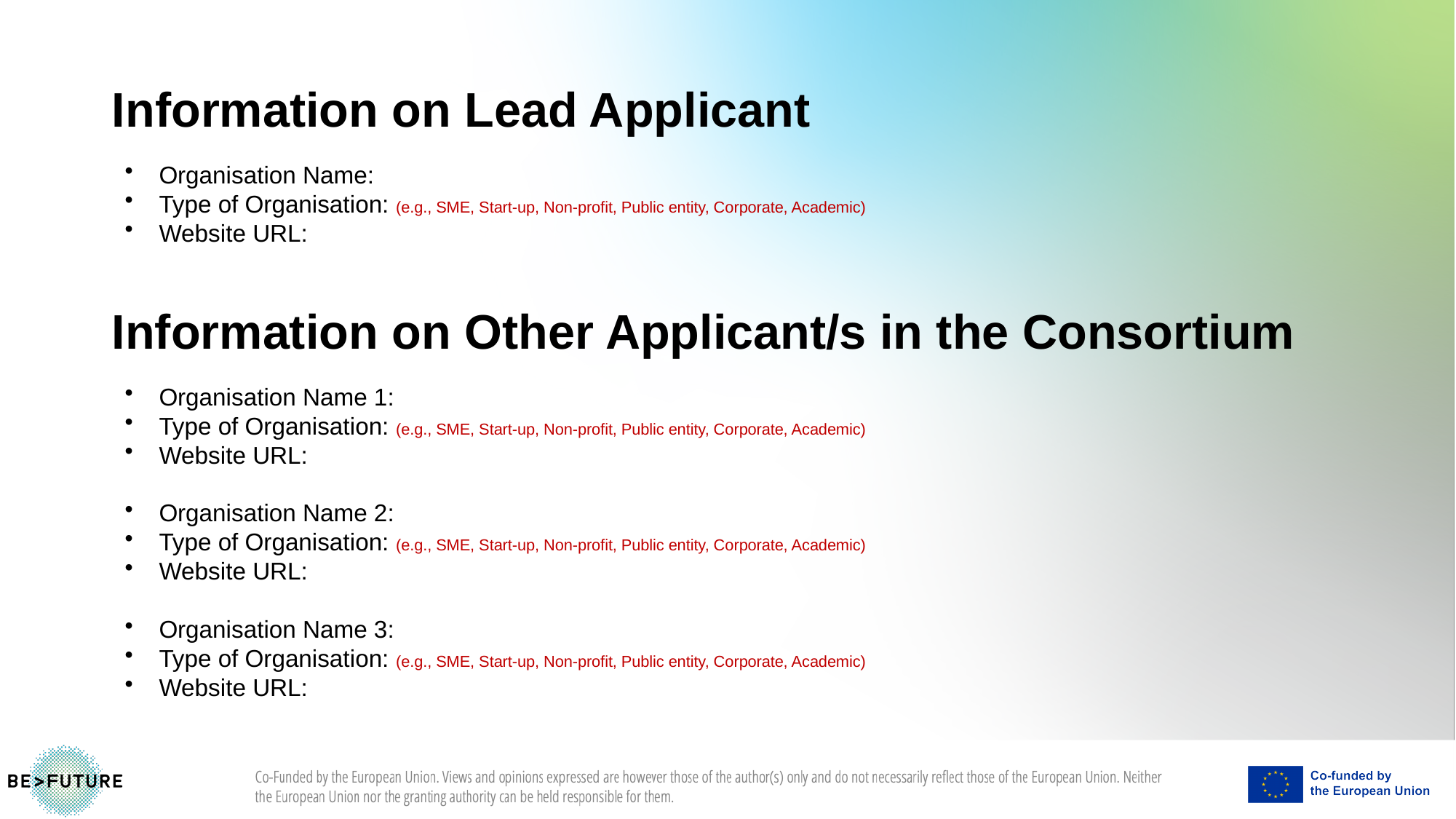

Information on Lead Applicant
Organisation Name:
Type of Organisation: (e.g., SME, Start-up, Non-profit, Public entity, Corporate, Academic)
Website URL:
Information on Other Applicant/s in the Consortium
Organisation Name 1:
Type of Organisation: (e.g., SME, Start-up, Non-profit, Public entity, Corporate, Academic)
Website URL:

Organisation Name 2:
Type of Organisation: (e.g., SME, Start-up, Non-profit, Public entity, Corporate, Academic)
Website URL:

Organisation Name 3:
Type of Organisation: (e.g., SME, Start-up, Non-profit, Public entity, Corporate, Academic)
Website URL: